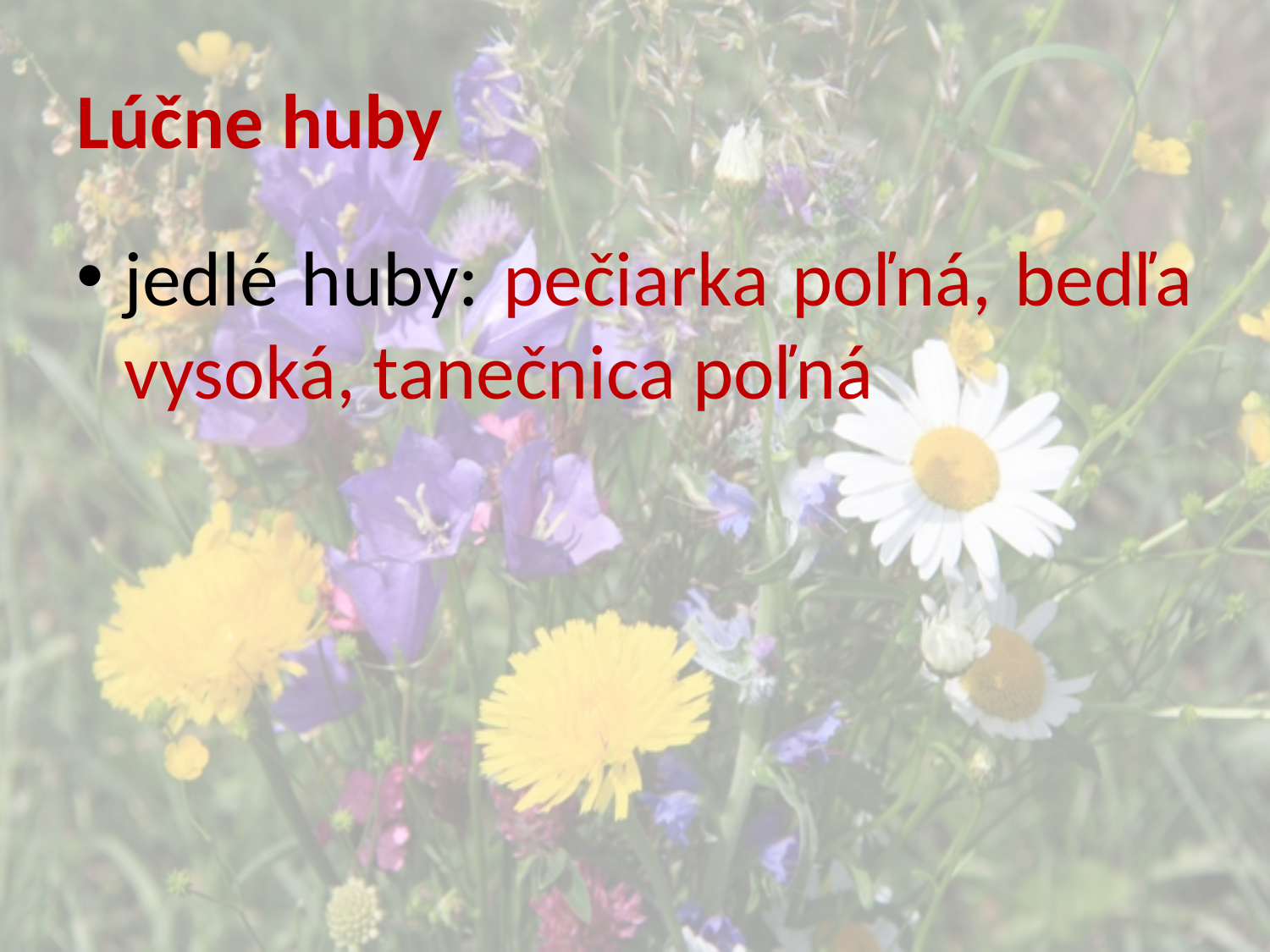

# Lúčne huby
jedlé huby: pečiarka poľná, bedľa vysoká, tanečnica poľná